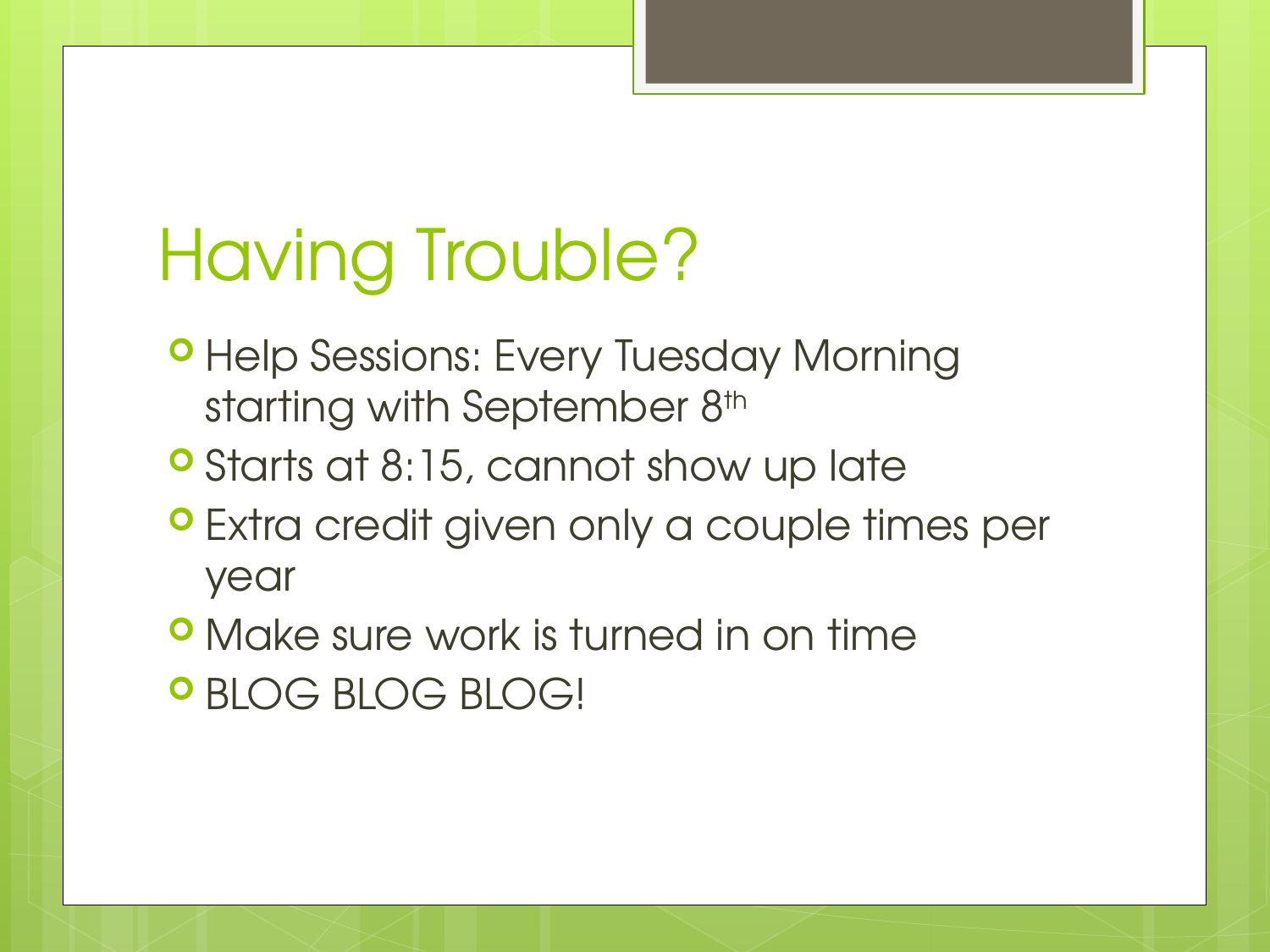

# Having Trouble?
Help Sessions: Every Tuesday Morning starting with September 8th
Starts at 8:15, cannot show up late
Extra credit given only a couple times per year
Make sure work is turned in on time
BLOG BLOG BLOG!